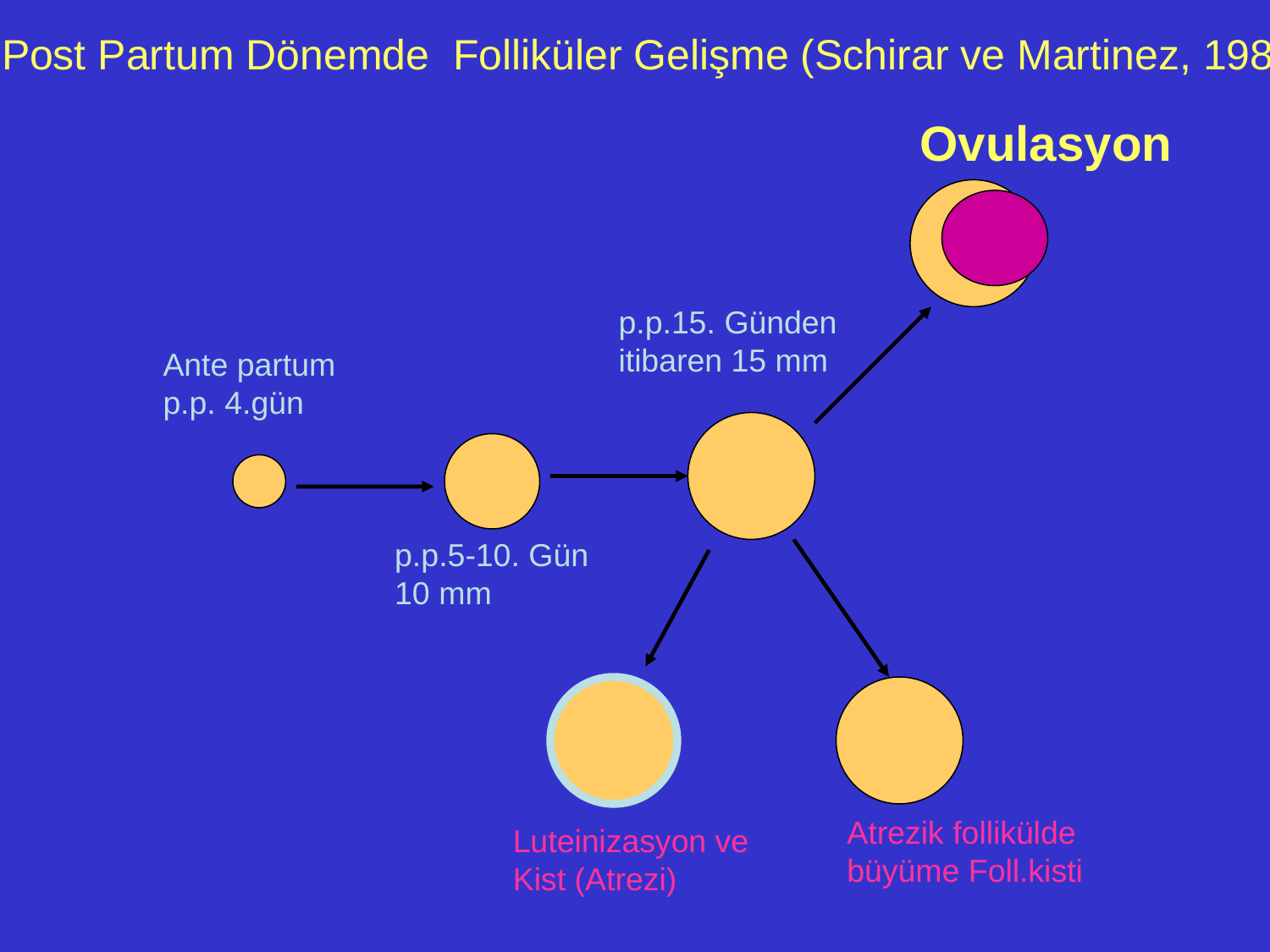

Post Partum Dönemde  Folliküler Gelişme (Schirar ve Martinez, 1982)
Ovulasyon

p.p.15. Günden
itibaren 15 mm

Ante partum
p.p. 4.gün

p.p.5-10. Gün
10 mm

Atrezik follikülde
büyüme Foll.kisti
Luteinizasyon ve
Kist (Atrezi)